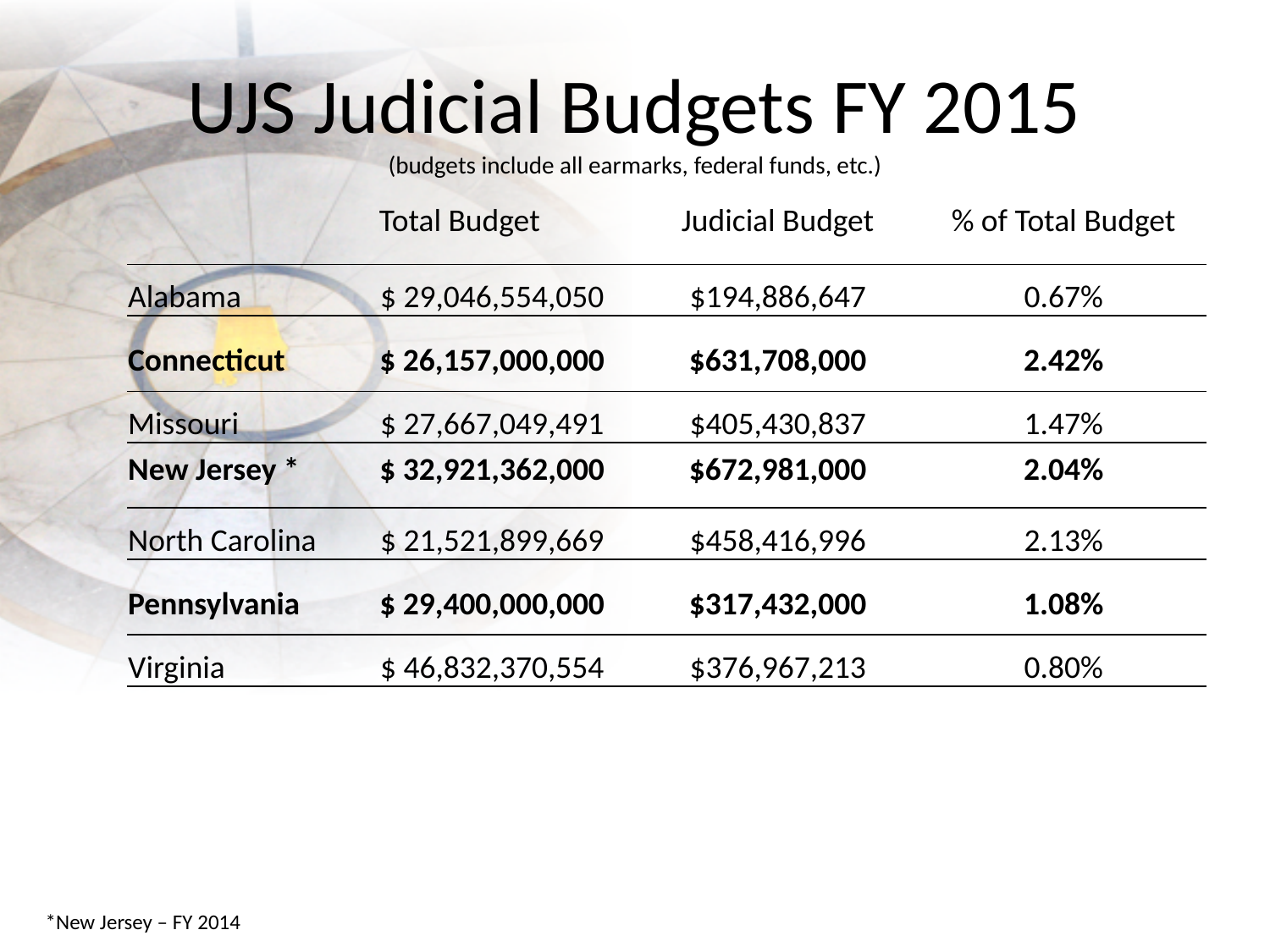

# UJS Judicial Budgets FY 2015 (budgets include all earmarks, federal funds, etc.)
| Total Budget | Judicial Budget | % of Total Budget |
| --- | --- | --- |
| Alabama | $ 29,046,554,050 | $194,886,647 | 0.67% |
| --- | --- | --- | --- |
| Connecticut | $ 26,157,000,000 | $631,708,000 | 2.42% |
| --- | --- | --- | --- |
| Missouri | $ 27,667,049,491 | $405,430,837 | 1.47% |
| --- | --- | --- | --- |
| New Jersey \* | $ 32,921,362,000 | $672,981,000 | 2.04% |
| --- | --- | --- | --- |
| North Carolina | $ 21,521,899,669 | $458,416,996 | 2.13% |
| --- | --- | --- | --- |
| Pennsylvania | $ 29,400,000,000 | $317,432,000 | 1.08% |
| --- | --- | --- | --- |
| Virginia | $ 46,832,370,554 | $376,967,213 | 0.80% |
| --- | --- | --- | --- |
*New Jersey – FY 2014